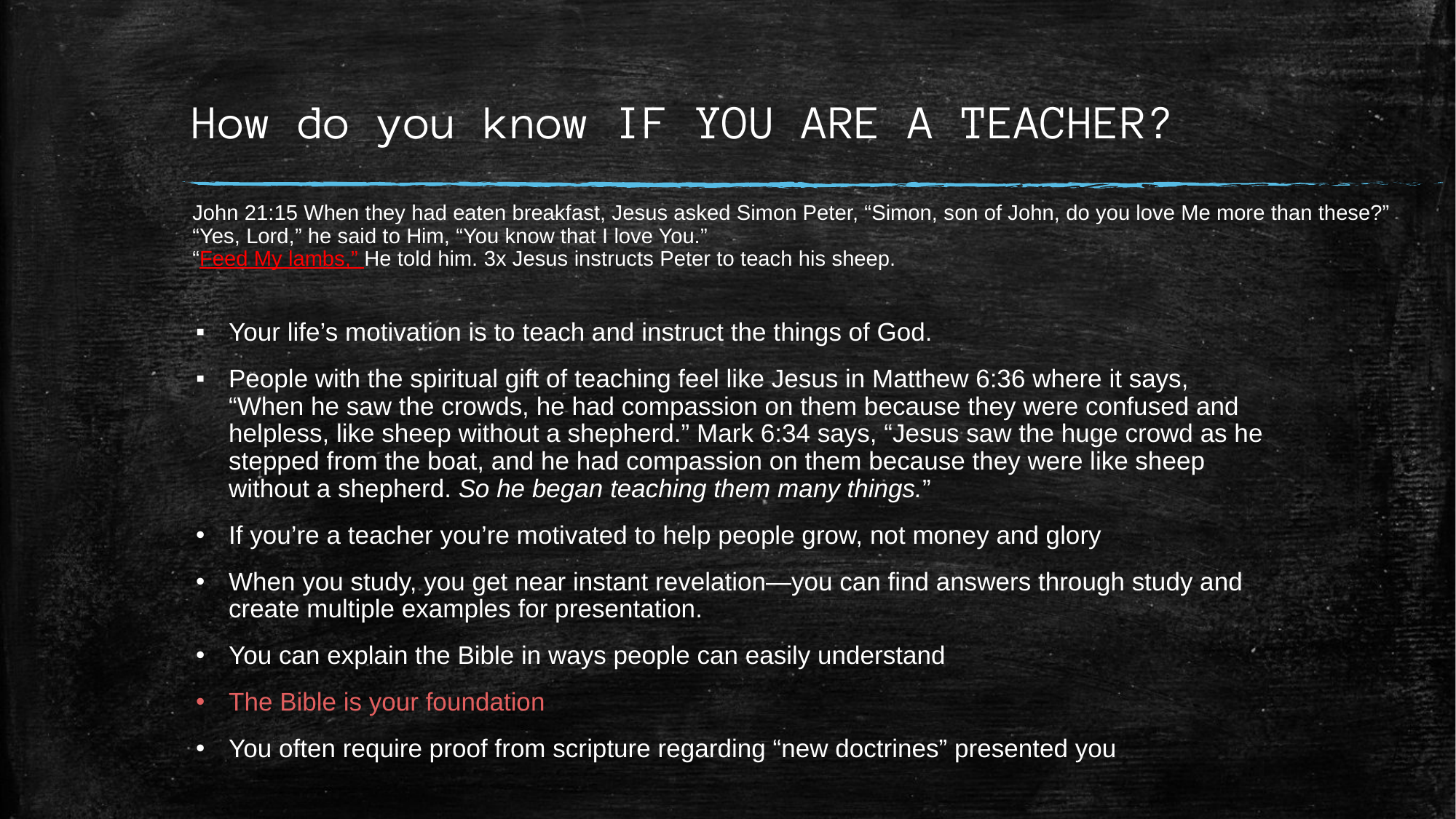

# How do you know IF YOU ARE A TEACHER?
John 21:15 When they had eaten breakfast, Jesus asked Simon Peter, “Simon, son of John, do you love Me more than these?”
“Yes, Lord,” he said to Him, “You know that I love You.”
“Feed My lambs,” He told him. 3x Jesus instructs Peter to teach his sheep.

Your life’s motivation is to teach and instruct the things of God.
People with the spiritual gift of teaching feel like Jesus in Matthew 6:36 where it says, “When he saw the crowds, he had compassion on them because they were confused and helpless, like sheep without a shepherd.” Mark 6:34 says, “Jesus saw the huge crowd as he stepped from the boat, and he had compassion on them because they were like sheep without a shepherd. So he began teaching them many things.”
If you’re a teacher you’re motivated to help people grow, not money and glory
When you study, you get near instant revelation—you can find answers through study and create multiple examples for presentation.
You can explain the Bible in ways people can easily understand
The Bible is your foundation
You often require proof from scripture regarding “new doctrines” presented you